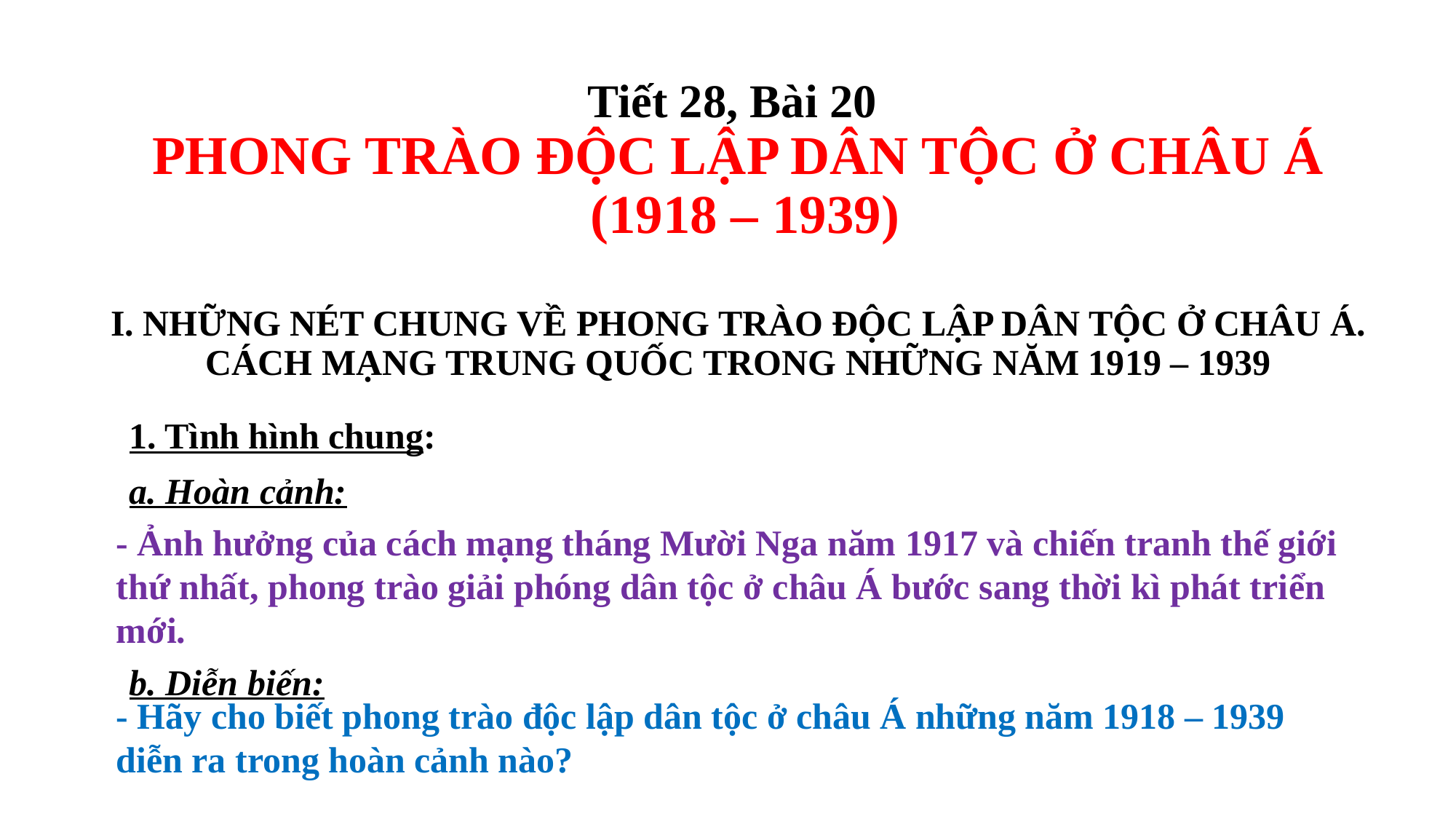

# Tiết 28, Bài 20 PHONG TRÀO ĐỘC LẬP DÂN TỘC Ở CHÂU Á (1918 – 1939) I. NHỮNG NÉT CHUNG VỀ PHONG TRÀO ĐỘC LẬP DÂN TỘC Ở CHÂU Á. CÁCH MẠNG TRUNG QUỐC TRONG NHỮNG NĂM 1919 – 1939
1. Tình hình chung:
a. Hoàn cảnh:
- Ảnh hưởng của cách mạng tháng Mười Nga năm 1917 và chiến tranh thế giới thứ nhất, phong trào giải phóng dân tộc ở châu Á bước sang thời kì phát triển mới.
b. Diễn biến:
- Hãy cho biết phong trào độc lập dân tộc ở châu Á những năm 1918 – 1939 diễn ra trong hoàn cảnh nào?